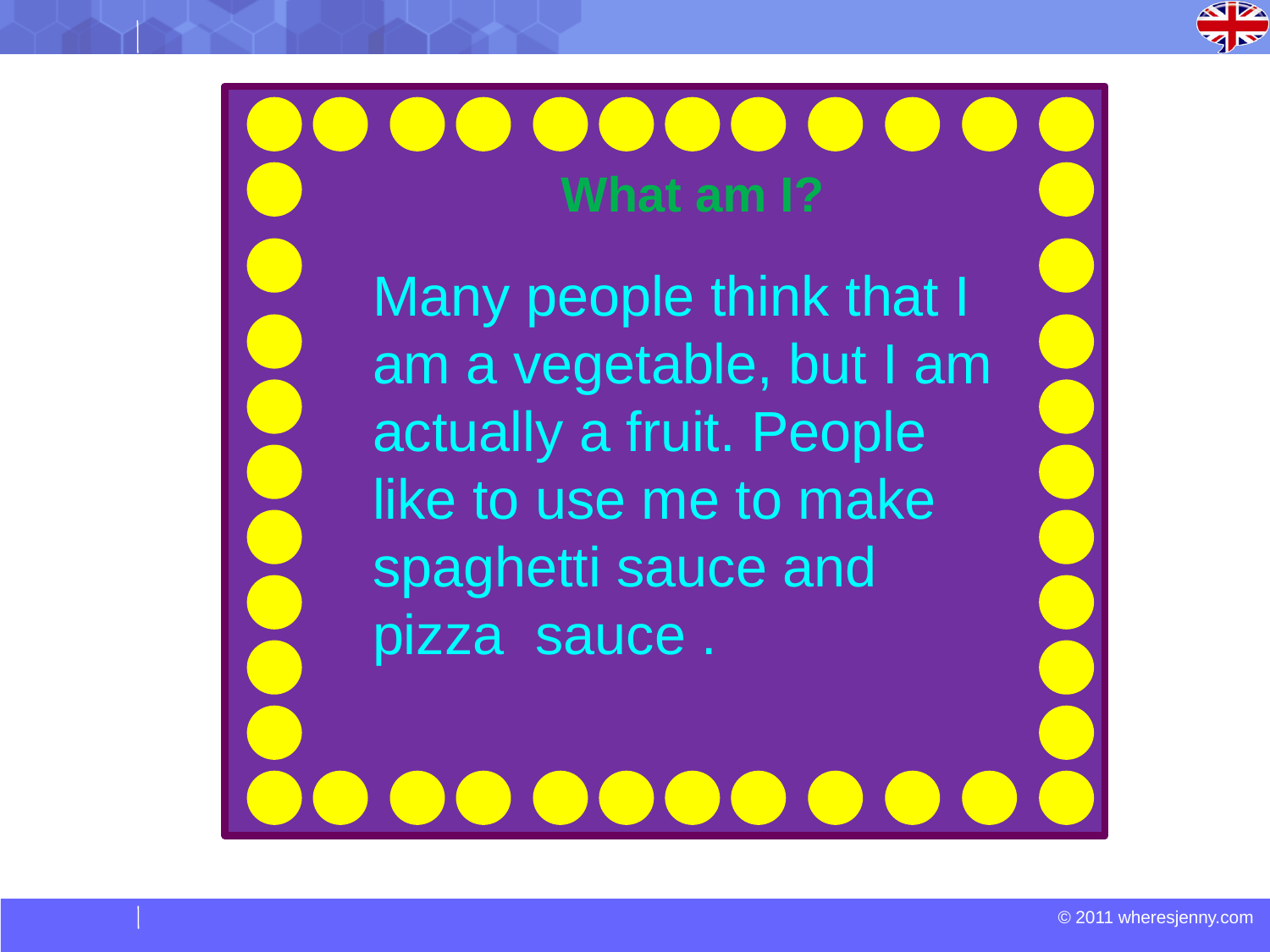

What am I?

Many people think that I am a vegetable, but I am actually a fruit. People like to use me to make spaghetti sauce and   pizza  sauce .